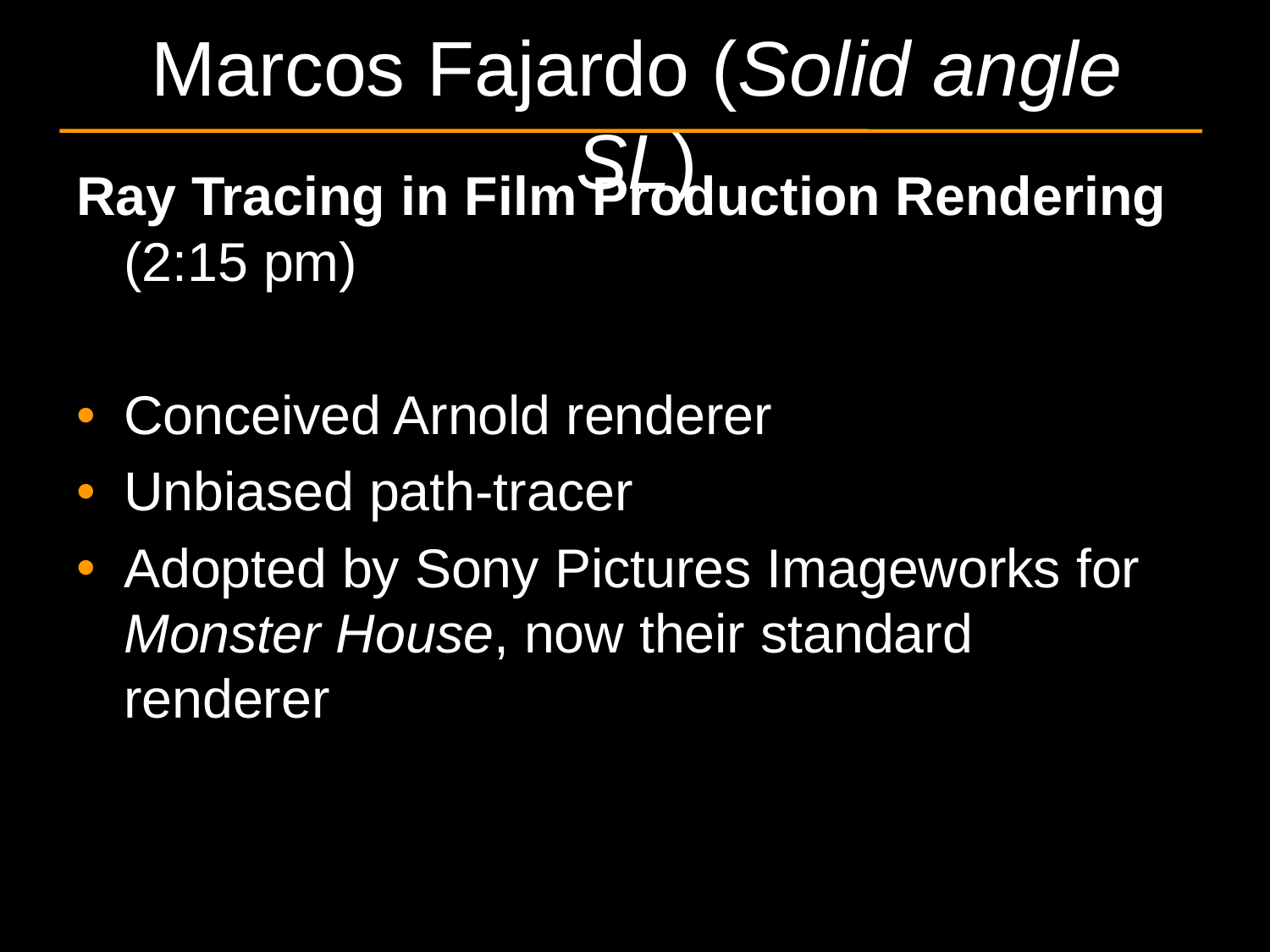

# Marcos Fajardo (Solid angle SL)
Ray Tracing in Film Production Rendering
(2:15 pm)

Conceived Arnold renderer
Unbiased path-tracer
Adopted by Sony Pictures Imageworks for Monster House, now their standard renderer